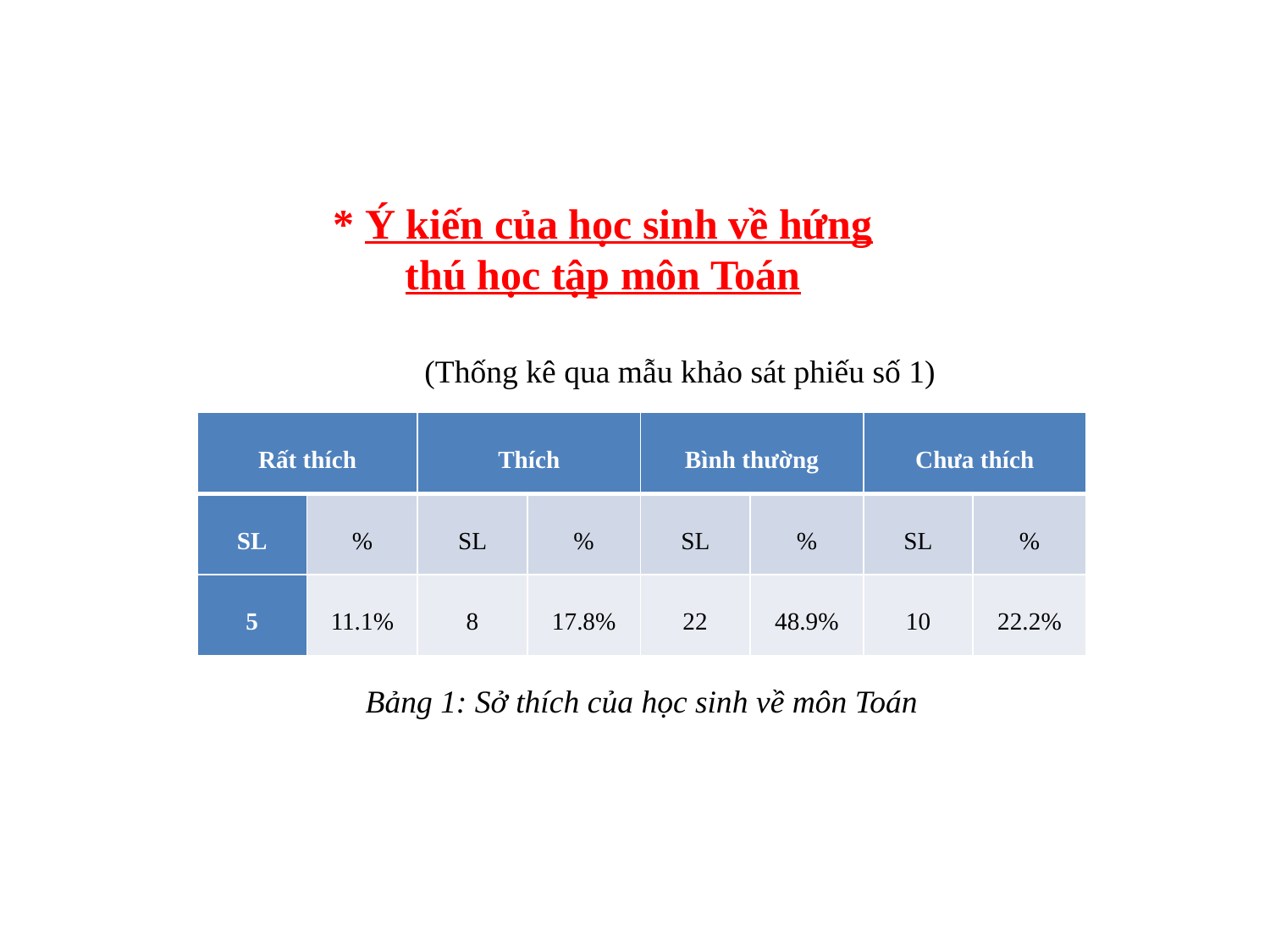

* Ý kiến của học sinh về hứng thú học tập môn Toán
                           (Thống kê qua mẫu khảo sát phiếu số 1)
| Rất thích |  | Thích |  | Bình thường |  | Chưa thích |  |
| --- | --- | --- | --- | --- | --- | --- | --- |
| SL | % | SL | % | SL | % | SL | % |
| 5 | 11.1% | 8 | 17.8% | 22 | 48.9% | 10 | 22.2% |
Bảng 1: Sở thích của học sinh về môn Toán